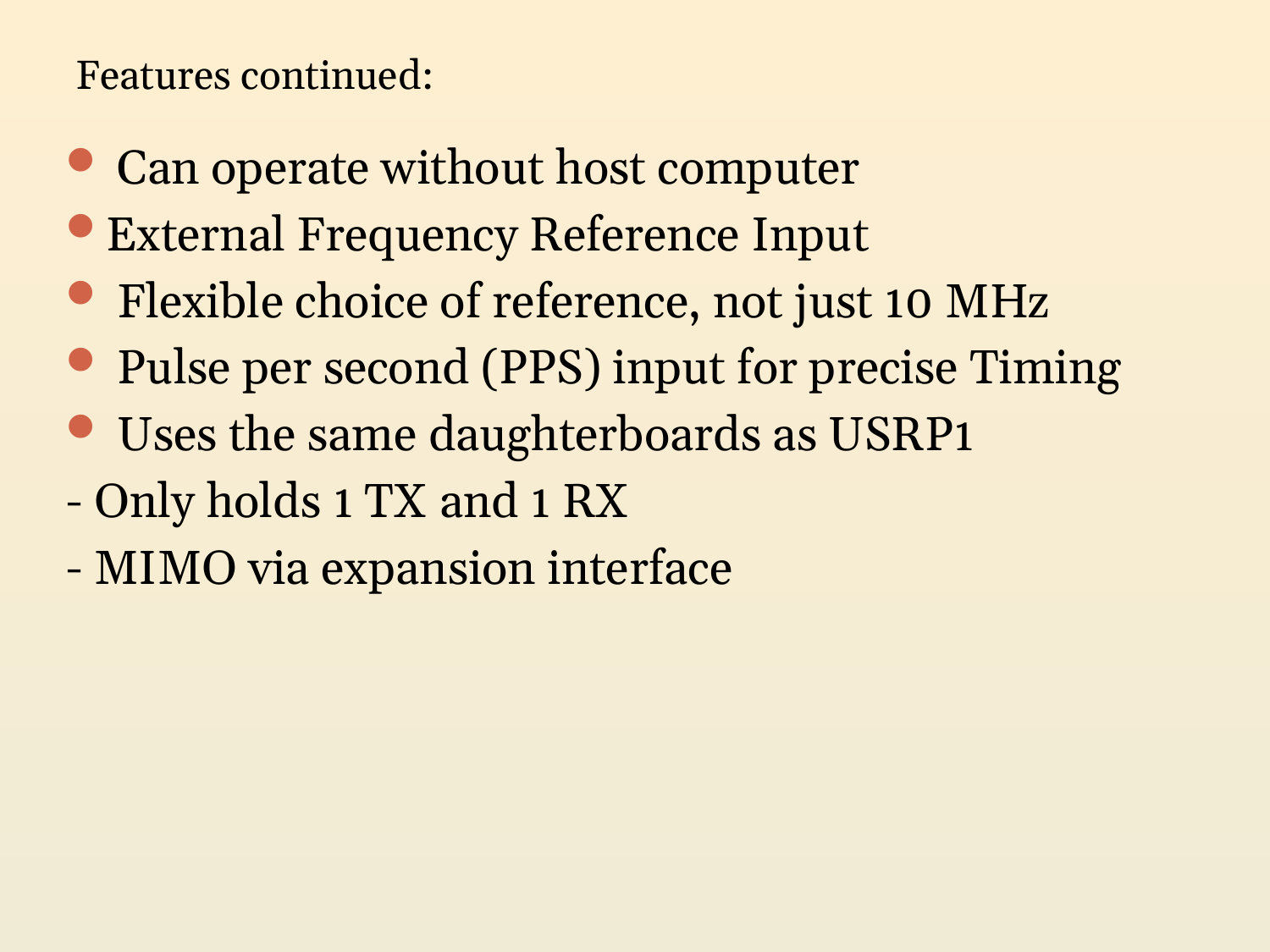

Features continued:

 Can operate without host computer
External Frequency Reference Input
 Flexible choice of reference, not just 10 MHz
 Pulse per second (PPS) input for precise Timing
 Uses the same daughterboards as USRP1
- Only holds 1 TX and 1 RX
- MIMO via expansion interface